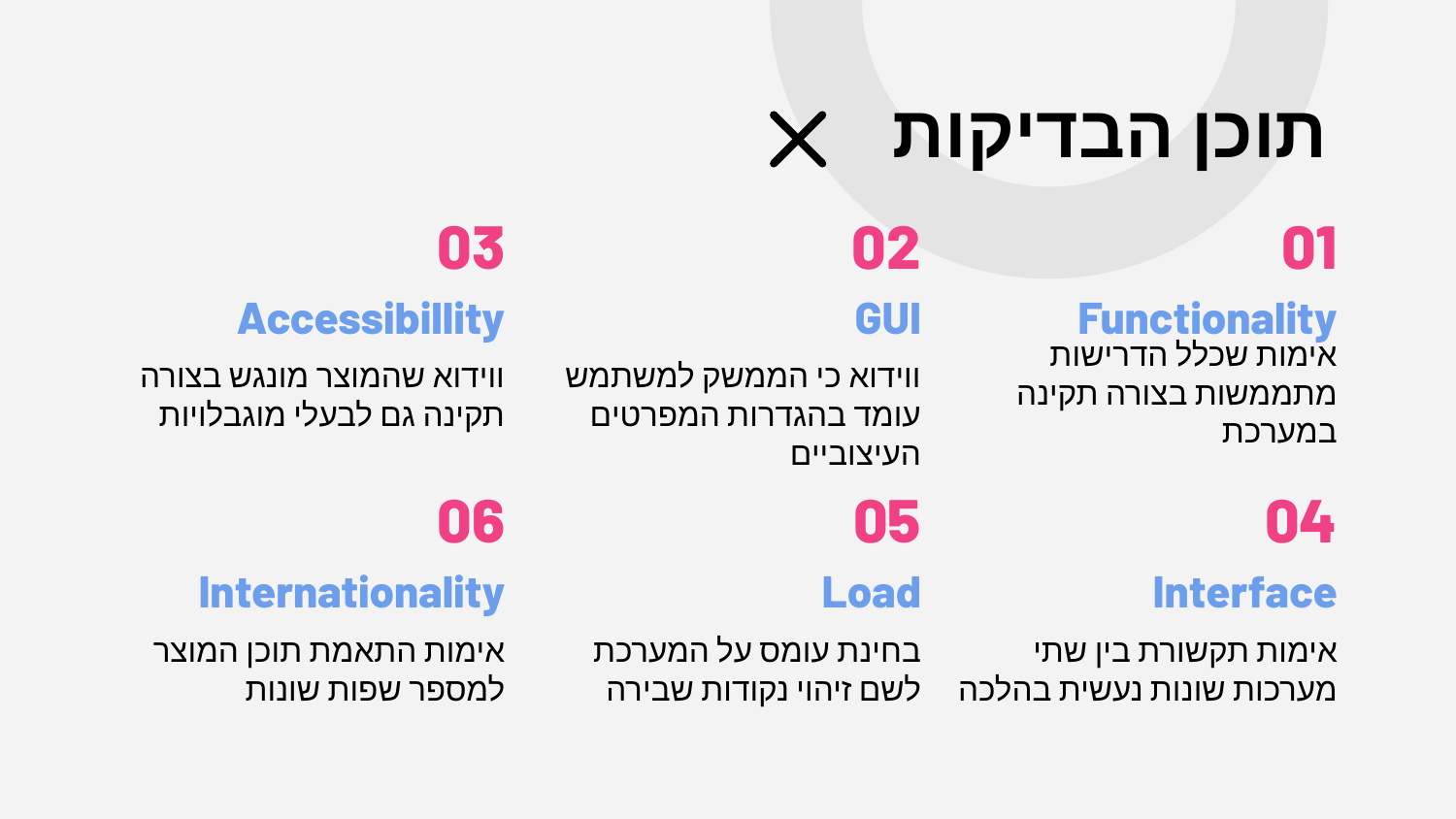

# תוכן הבדיקות
03
02
01
GUI
Functionality
Accessibillity
ווידוא כי הממשק למשתמש עומד בהגדרות המפרטים העיצוביים
אימות שכלל הדרישות מתממשות בצורה תקינה במערכת
ווידוא שהמוצר מונגש בצורה תקינה גם לבעלי מוגבלויות

05
04
06
Load
Interface
Internationality
בחינת עומס על המערכת לשם זיהוי נקודות שבירה

אימות תקשורת בין שתי מערכות שונות נעשית בהלכה

אימות התאמת תוכן המוצר למספר שפות שונות